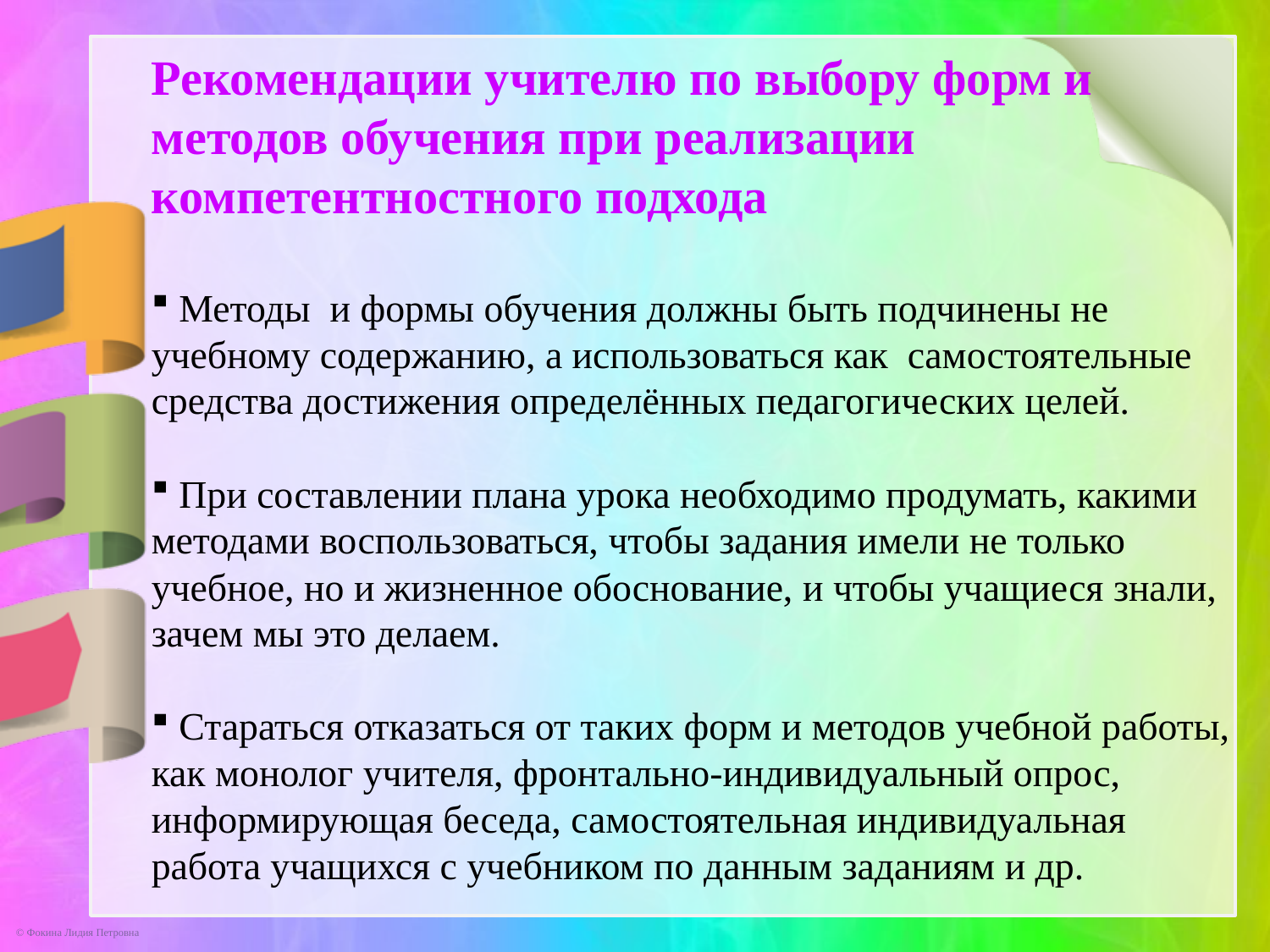

Рекомендации учителю по выбору форм и методов обучения при реализации компетентностного подхода

 Методы  и формы обучения должны быть подчинены не учебному содержанию, а использоваться как  самостоятельные средства достижения определённых педагогических целей.

 При составлении плана урока необходимо продумать, какими методами воспользоваться, чтобы задания имели не только учебное, но и жизненное обоснование, и чтобы учащиеся знали, зачем мы это делаем.

 Стараться отказаться от таких форм и методов учебной работы, как монолог учителя, фронтально-индивидуальный опрос, информирующая беседа, самостоятельная индивидуальная работа учащихся с учебником по данным заданиям и др.